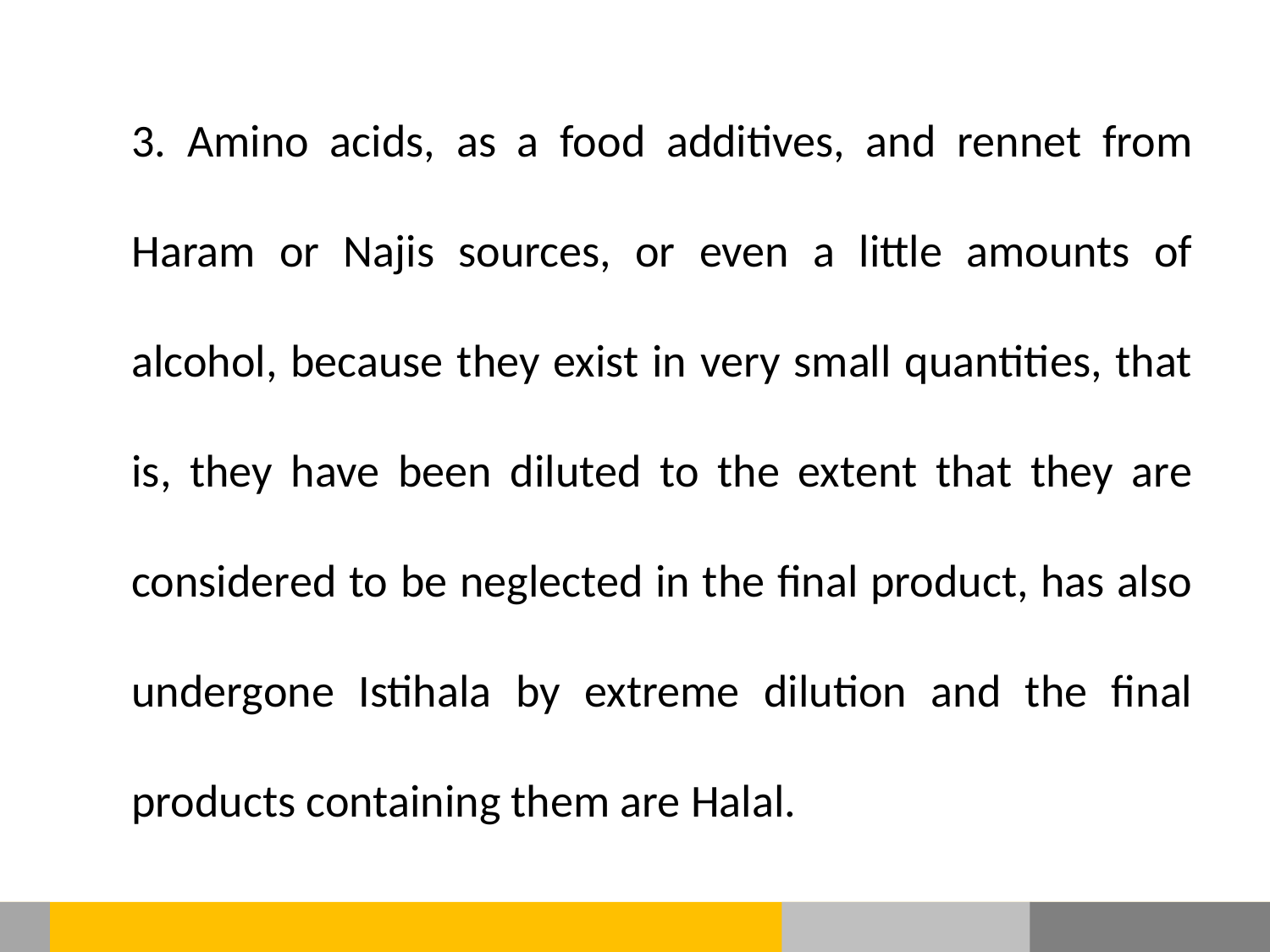

3. Amino acids, as a food additives, and rennet from Haram or Najis sources, or even a little amounts of alcohol, because they exist in very small quantities, that is, they have been diluted to the extent that they are considered to be neglected in the final product, has also undergone Istihala by extreme dilution and the final products containing them are Halal.